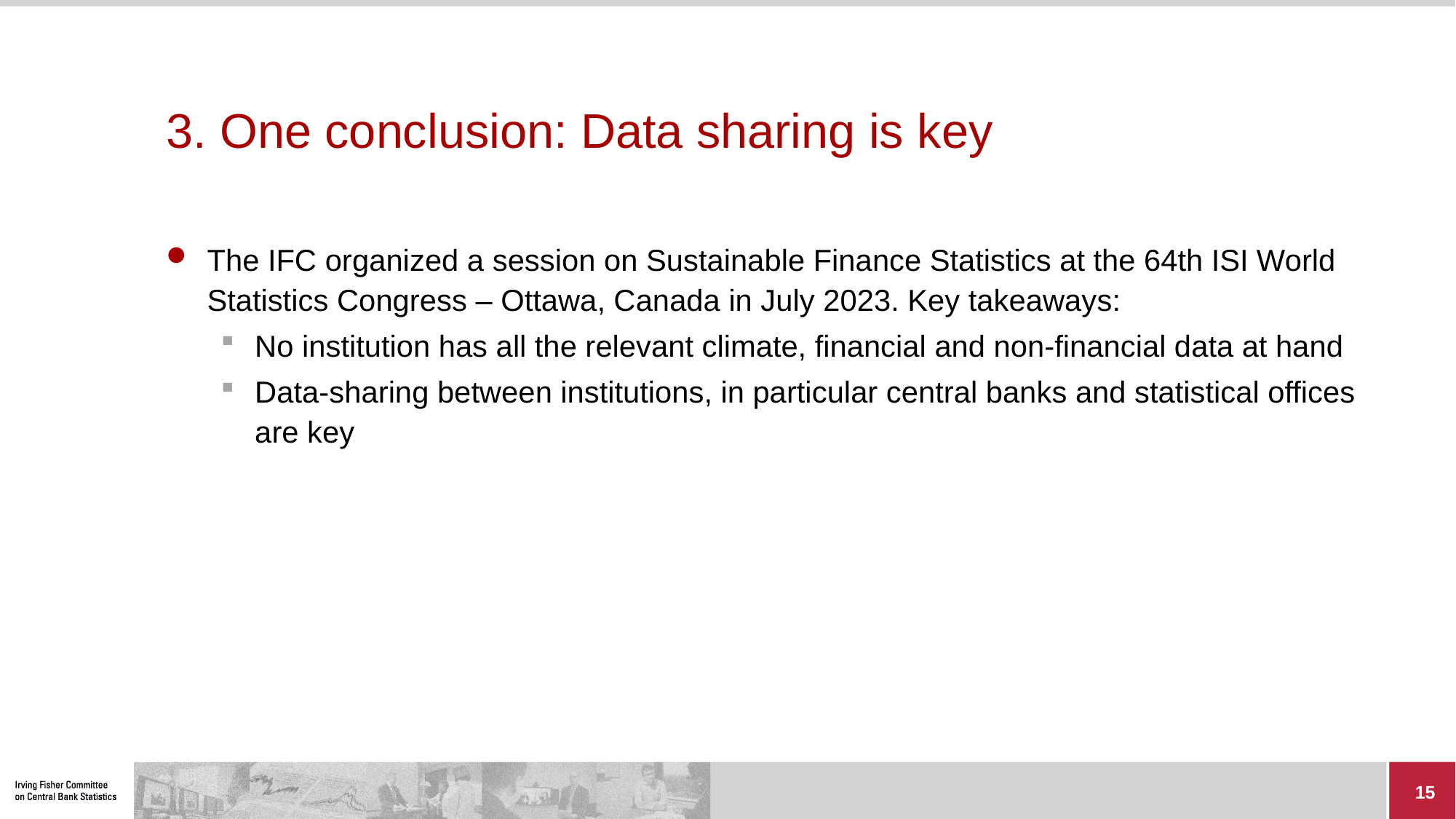

# 3. One conclusion: Data sharing is key

The IFC organized a session on Sustainable Finance Statistics at the 64th ISI World Statistics Congress – Ottawa, Canada in July 2023. Key takeaways:
No institution has all the relevant climate, financial and non-financial data at hand
Data-sharing between institutions, in particular central banks and statistical offices are key

15